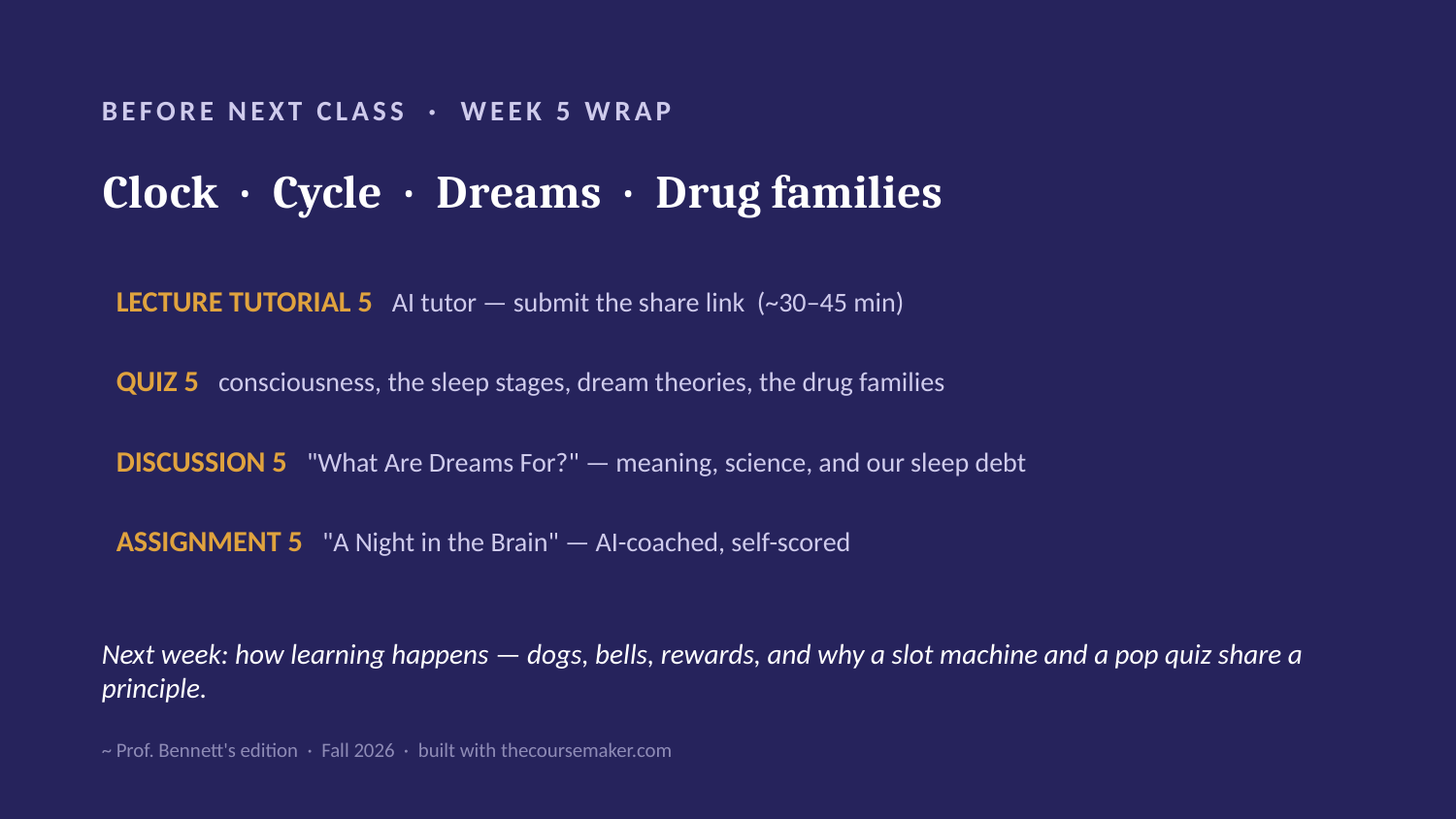

BEFORE NEXT CLASS  ·  WEEK 5 WRAP
Clock  ·  Cycle  ·  Dreams  ·  Drug families
LECTURE TUTORIAL 5   AI tutor — submit the share link  (~30–45 min)
QUIZ 5   consciousness, the sleep stages, dream theories, the drug families
DISCUSSION 5   "What Are Dreams For?" — meaning, science, and our sleep debt
ASSIGNMENT 5   "A Night in the Brain" — AI-coached, self-scored
Next week: how learning happens — dogs, bells, rewards, and why a slot machine and a pop quiz share a principle.
~ Prof. Bennett's edition  ·  Fall 2026  ·  built with thecoursemaker.com